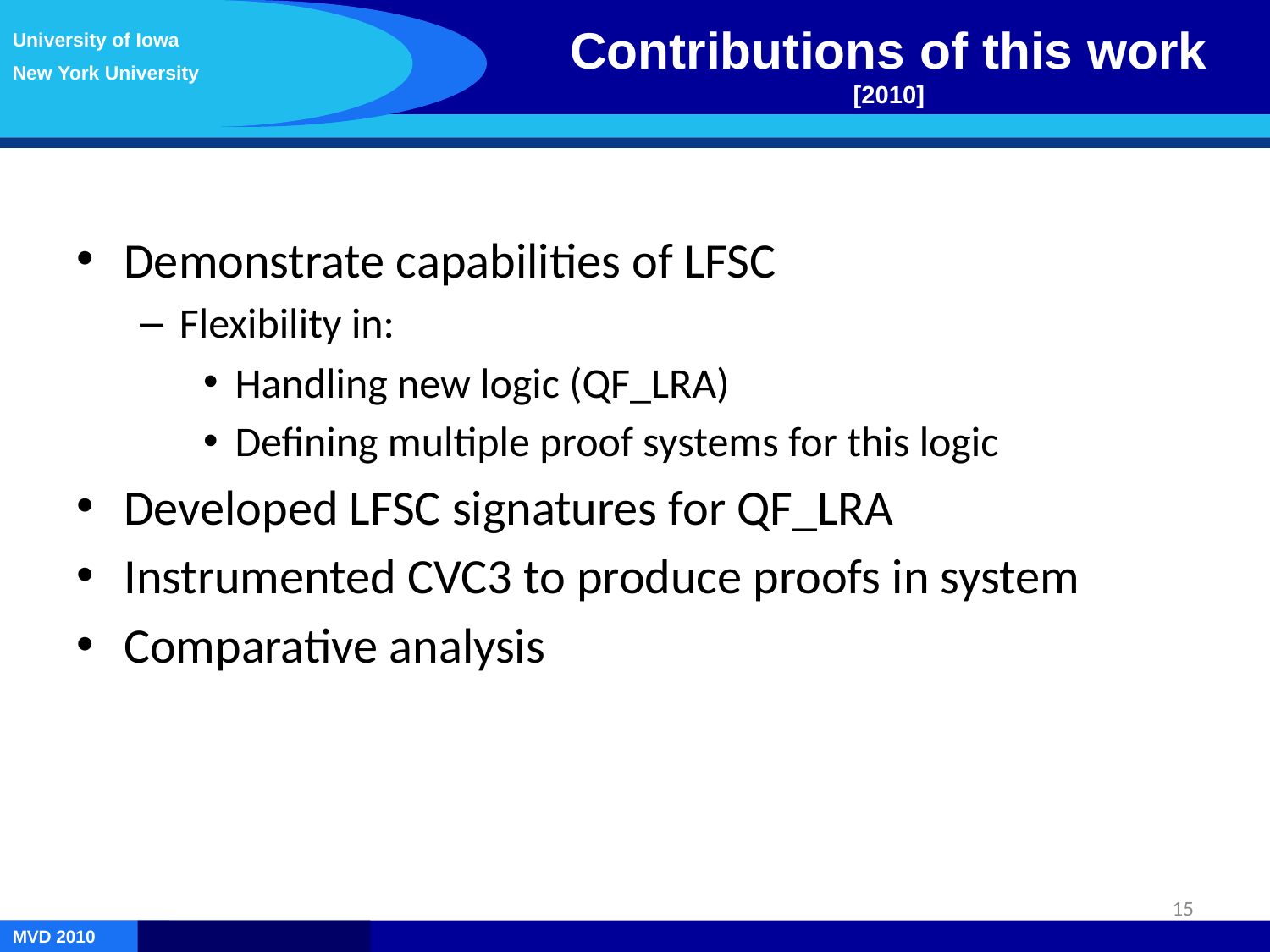

University of Iowa
New York University

Contributions of this work [2010]
Demonstrate capabilities of LFSC
Flexibility in:
Handling new logic (QF_LRA)
Defining multiple proof systems for this logic
Developed LFSC signatures for QF_LRA
Instrumented CVC3 to produce proofs in system
Comparative analysis
15

MVD 2010